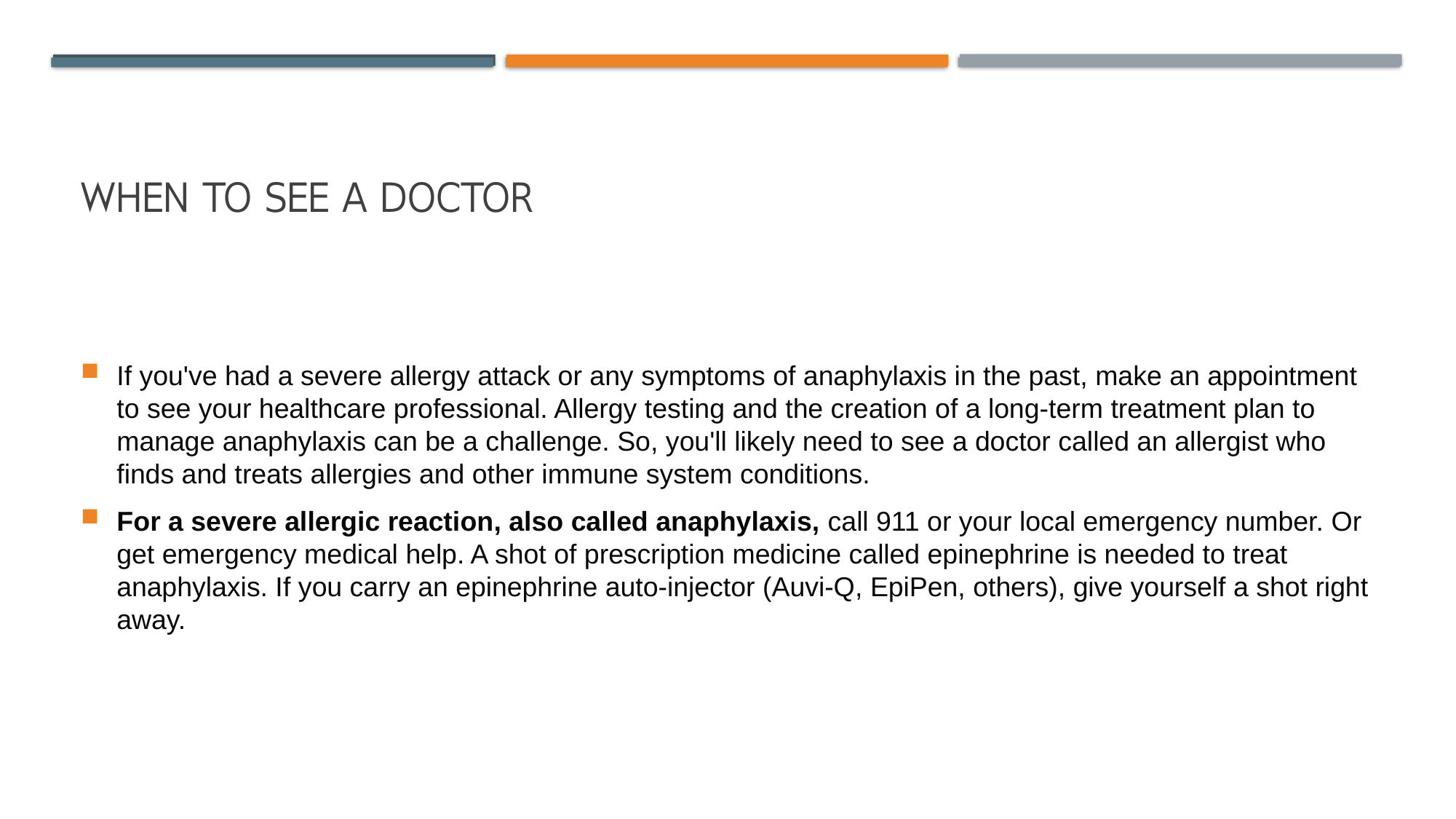

# When to see a doctor
If you've had a severe allergy attack or any symptoms of anaphylaxis in the past, make an appointment to see your healthcare professional. Allergy testing and the creation of a long-term treatment plan to manage anaphylaxis can be a challenge. So, you'll likely need to see a doctor called an allergist who finds and treats allergies and other immune system conditions.
For a severe allergic reaction, also called anaphylaxis, call 911 or your local emergency number. Or get emergency medical help. A shot of prescription medicine called epinephrine is needed to treat anaphylaxis. If you carry an epinephrine auto-injector (Auvi-Q, EpiPen, others), give yourself a shot right away.